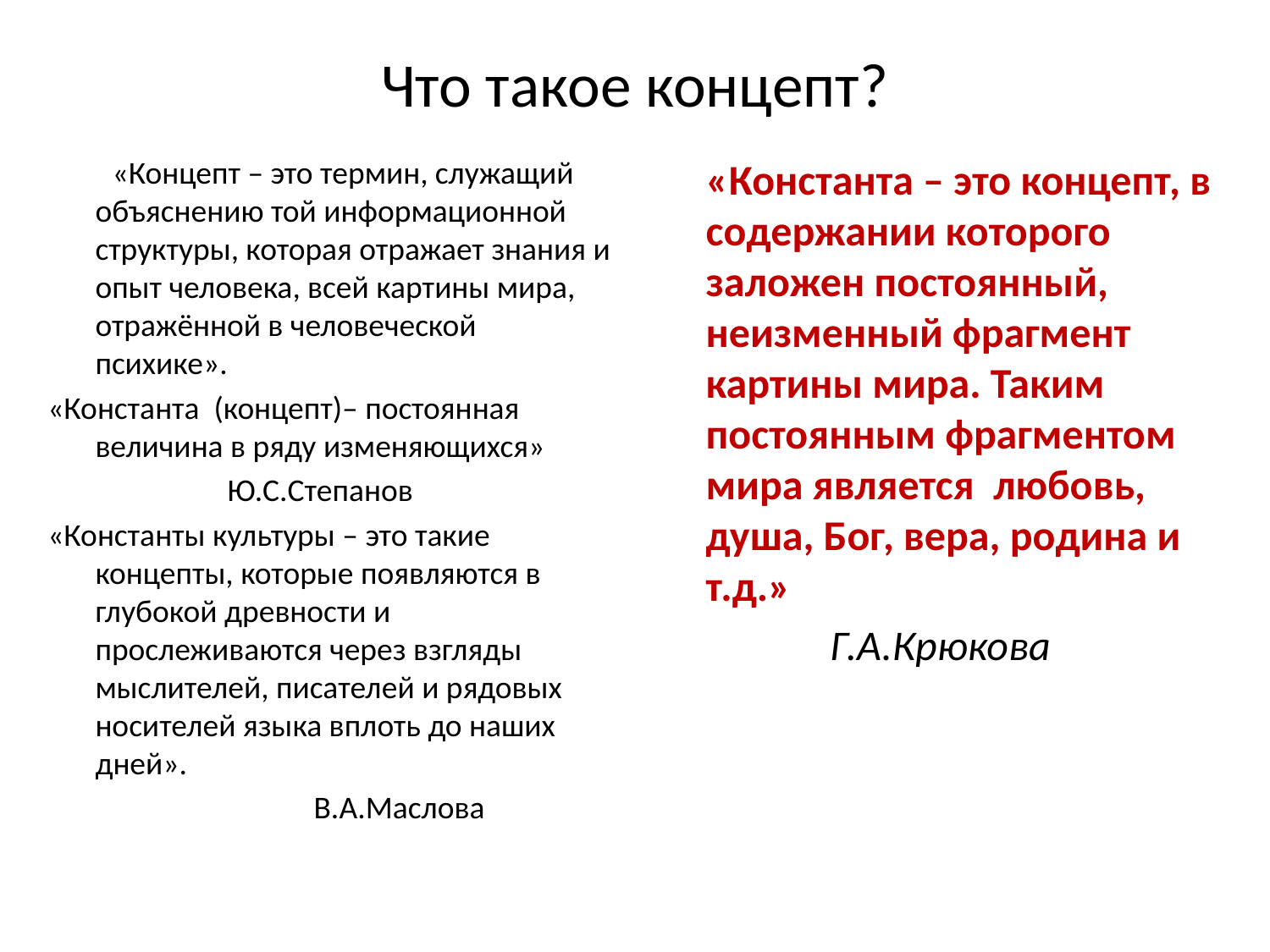

# Что такое концепт?
         «Концепт – это термин, служащий объяснению той информационной структуры, которая отражает знания и опыт человека, всей картины мира, отражённой в человеческой психике».
«Константа  (концепт)– постоянная величина в ряду изменяющихся»
                         Ю.С.Степанов
«Константы культуры – это такие концепты, которые появляются в глубокой древности и прослеживаются через взгляды мыслителей, писателей и рядовых носителей языка вплоть до наших дней».
                                     В.А.Маслова
     «Константа – это концепт, в содержании которого заложен постоянный, неизменный фрагмент картины мира. Таким постоянным фрагментом мира является  любовь, душа, Бог, вера, родина и т.д.»
Г.А.Крюкова